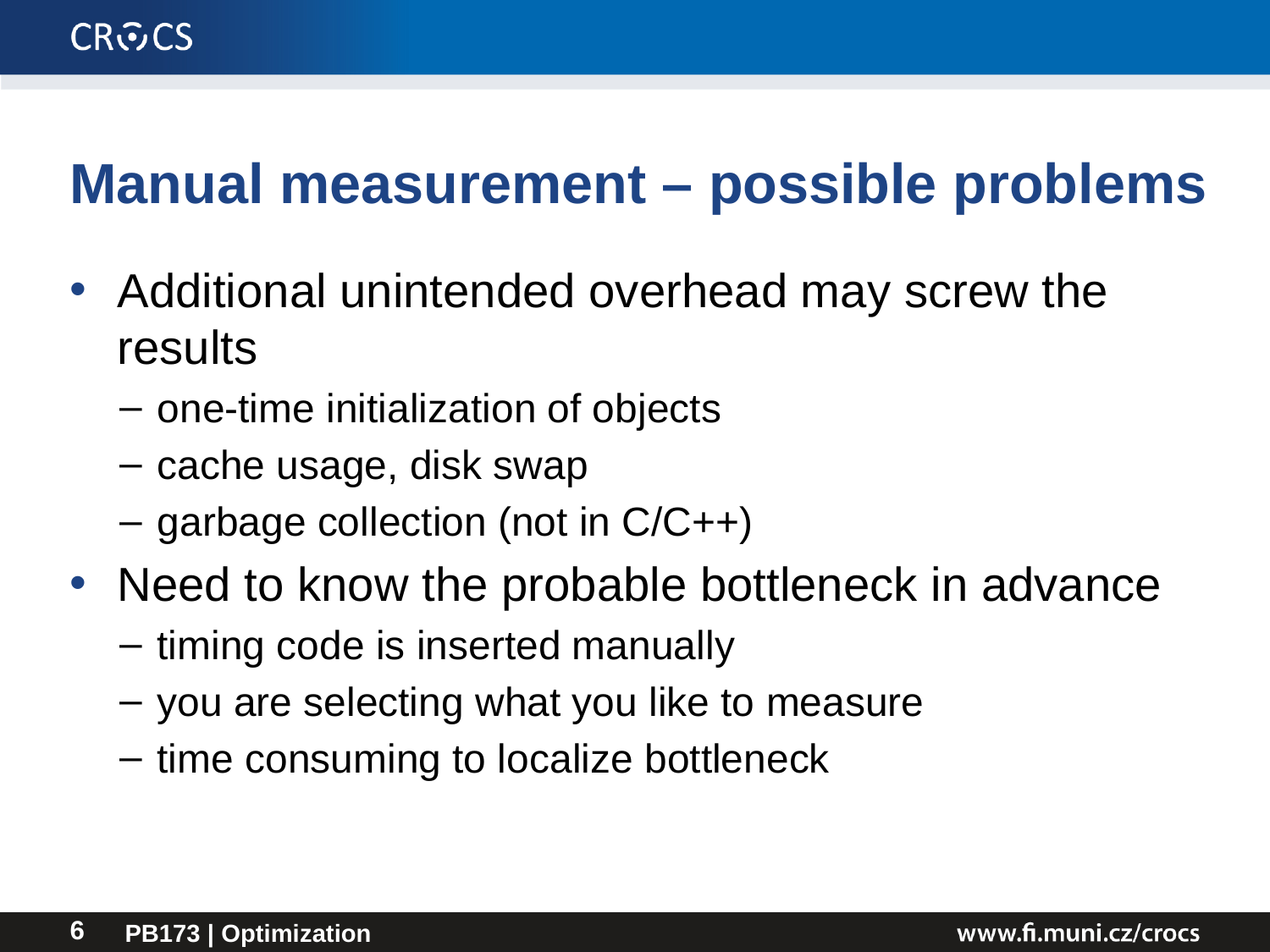

# Manual measurement – possible problems
Additional unintended overhead may screw the results
one-time initialization of objects
cache usage, disk swap
garbage collection (not in C/C++)
Need to know the probable bottleneck in advance
timing code is inserted manually
you are selecting what you like to measure
time consuming to localize bottleneck

PB173 | Optimization
6